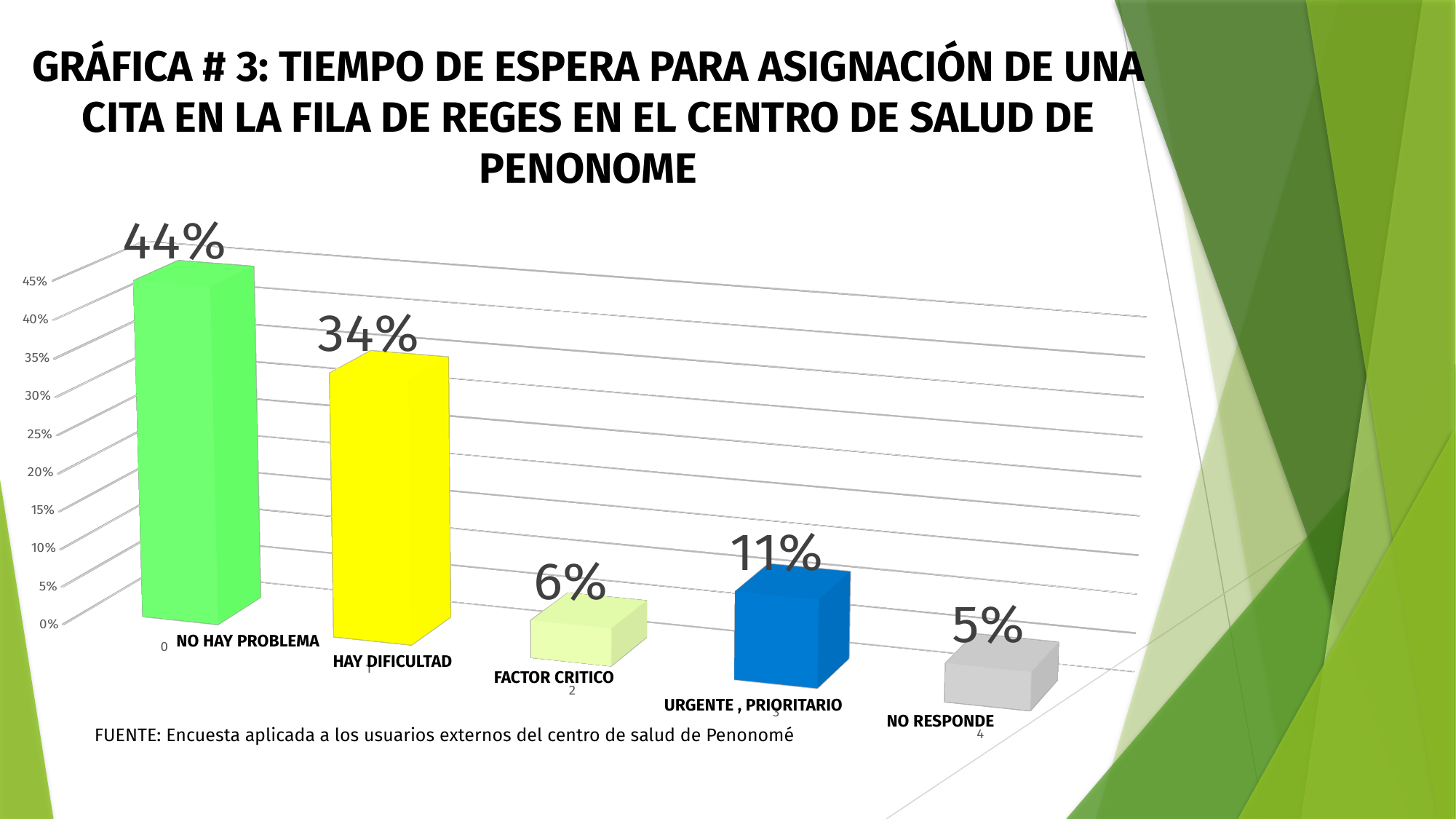

# GRÁFICA # 3: TIEMPO DE ESPERA PARA ASIGNACIÓN DE UNA CITA EN LA FILA DE REGES EN EL CENTRO DE SALUD DE PENONOME

[unsupported chart]

NO HAY PROBLEMA
HAY DIFICULTAD
FACTOR CRITICO
URGENTE , PRIORITARIO
NO RESPONDE
FUENTE: Encuesta aplicada a los usuarios externos del centro de salud de Penonomé